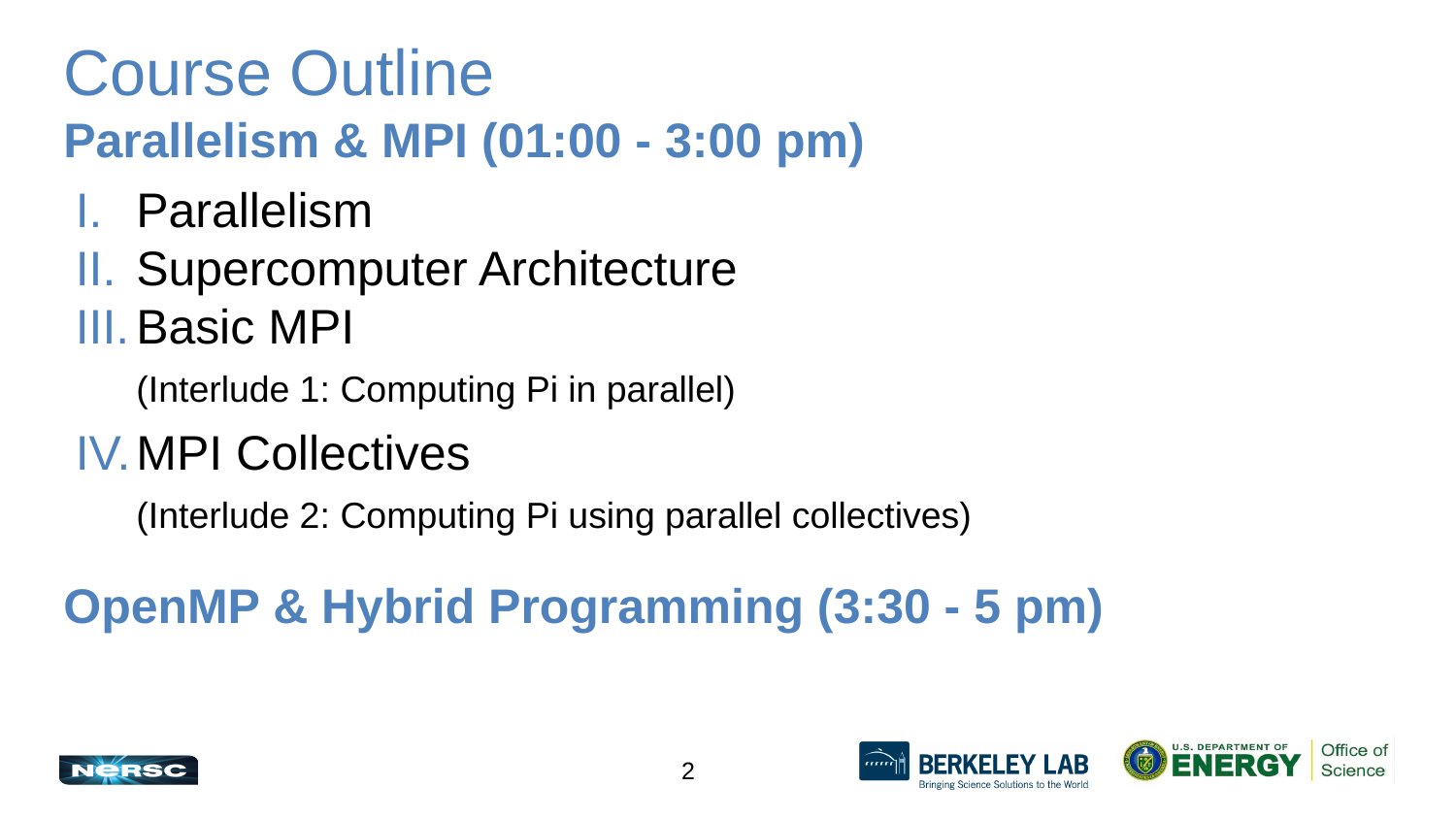

# Course Outline
Parallelism & MPI (01:00 - 3:00 pm)
Parallelism
Supercomputer Architecture
Basic MPI
(Interlude 1: Computing Pi in parallel)
MPI Collectives
(Interlude 2: Computing Pi using parallel collectives)

OpenMP & Hybrid Programming (3:30 - 5 pm)